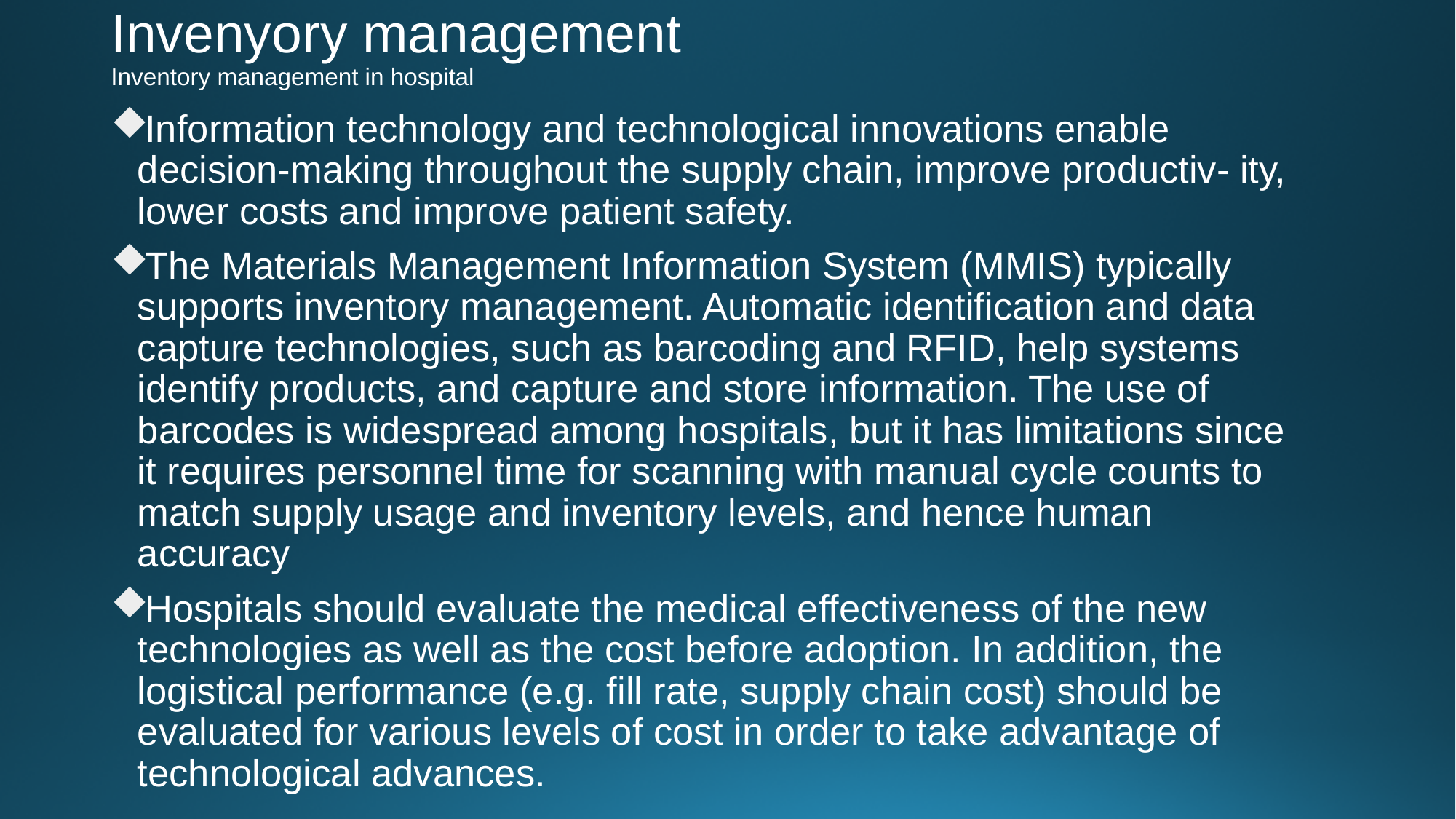

# Invenyory management Inventory management in hospital
Information technology and technological innovations enable decision-making throughout the supply chain, improve productiv- ity, lower costs and improve patient safety.
The Materials Management Information System (MMIS) typically supports inventory management. Automatic identification and data capture technologies, such as barcoding and RFID, help systems identify products, and capture and store information. The use of barcodes is widespread among hospitals, but it has limitations since it requires personnel time for scanning with manual cycle counts to match supply usage and inventory levels, and hence human accuracy
Hospitals should evaluate the medical effectiveness of the new technologies as well as the cost before adoption. In addition, the logistical performance (e.g. fill rate, supply chain cost) should be evaluated for various levels of cost in order to take advantage of technological advances.